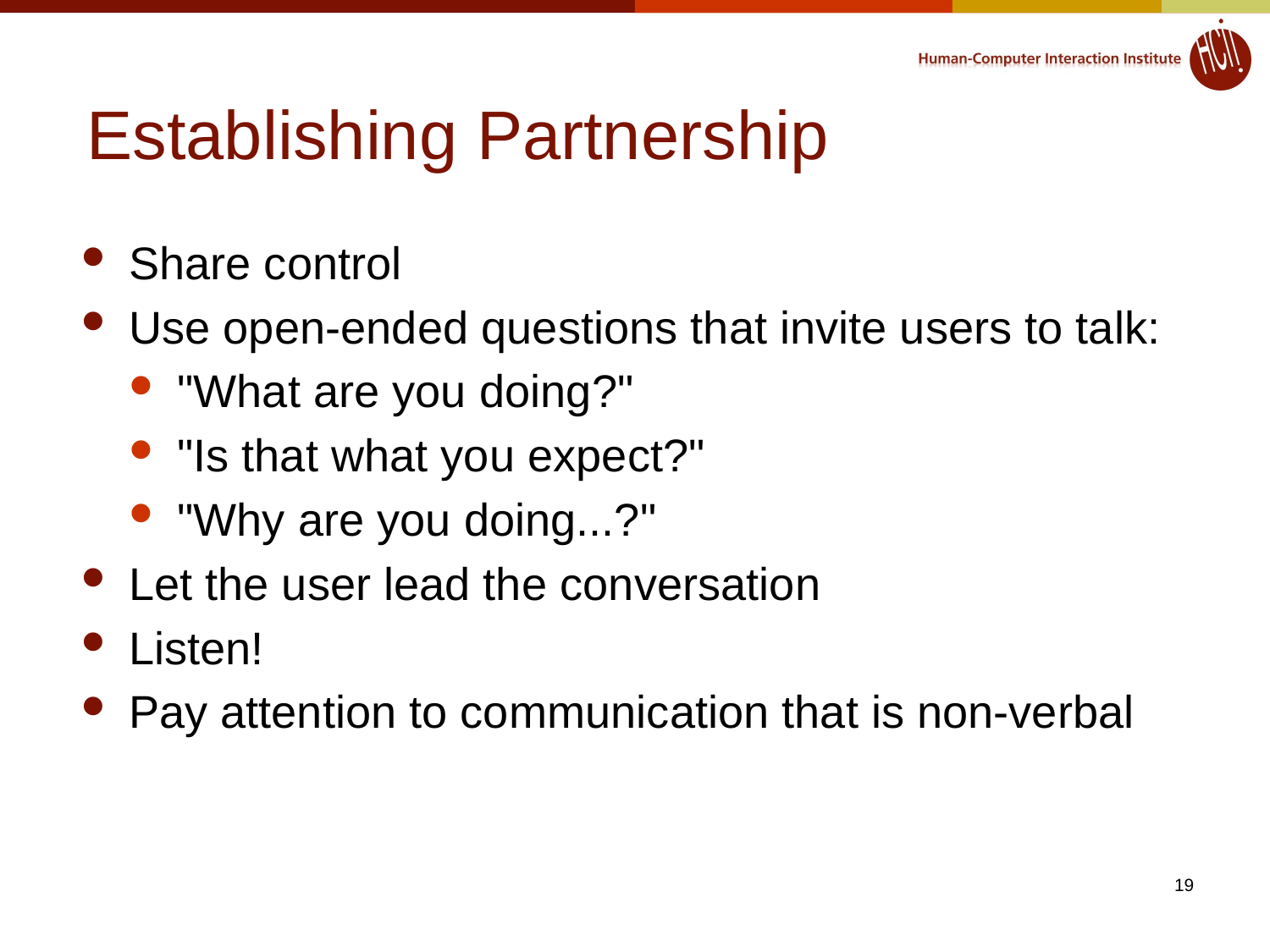

# Establishing Partnership
Share control
Use open-ended questions that invite users to talk:
"What are you doing?"
"Is that what you expect?"
"Why are you doing...?"
Let the user lead the conversation
Listen!
Pay attention to communication that is non-verbal
19